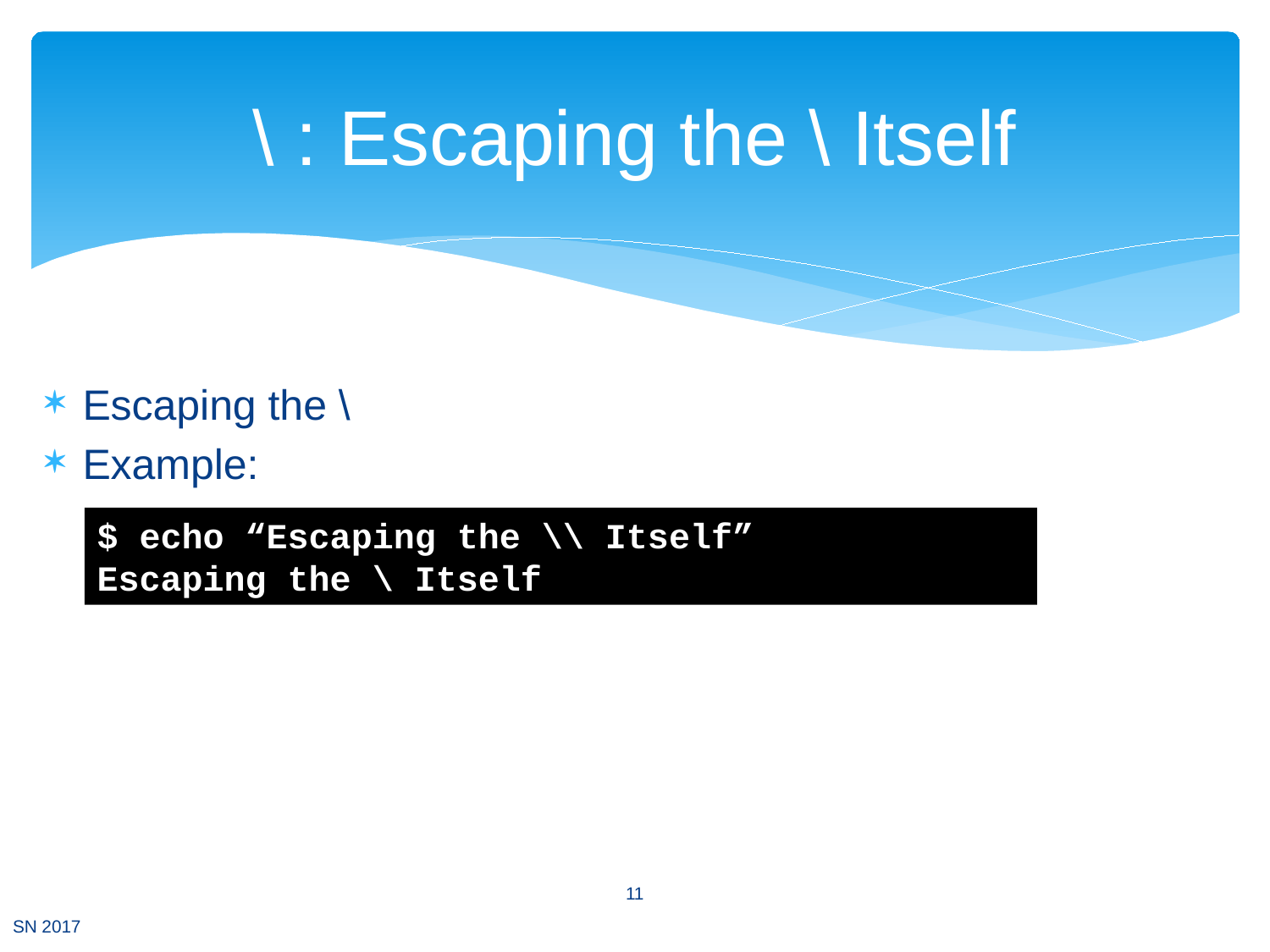

# \ : Escaping the \ Itself
Escaping the \
Example:

$ echo “Escaping the \\ Itself”
Escaping the \ Itself
11
SN 2017